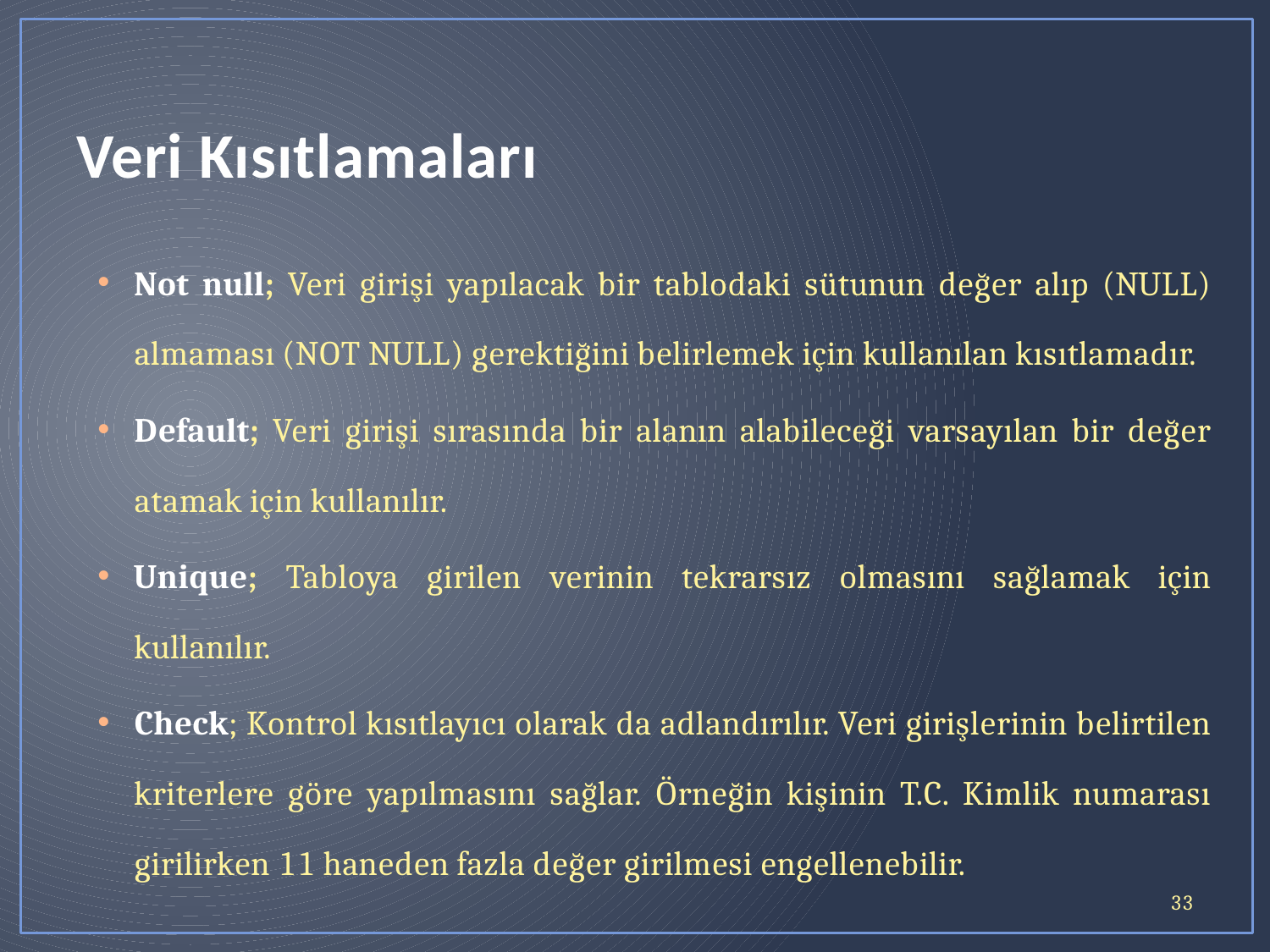

# Veri Kısıtlamaları
Not null; Veri girişi yapılacak bir tablodaki sütunun değer alıp (NULL) almaması (NOT NULL) gerektiğini belirlemek için kullanılan kısıtlamadır.
Default; Veri girişi sırasında bir alanın alabileceği varsayılan bir değer atamak için kullanılır.
Unique; Tabloya girilen verinin tekrarsız olmasını sağlamak için kullanılır.
Check; Kontrol kısıtlayıcı olarak da adlandırılır. Veri girişlerinin belirtilen kriterlere göre yapılmasını sağlar. Örneğin kişinin T.C. Kimlik numarası girilirken 11 haneden fazla değer girilmesi engellenebilir.

33